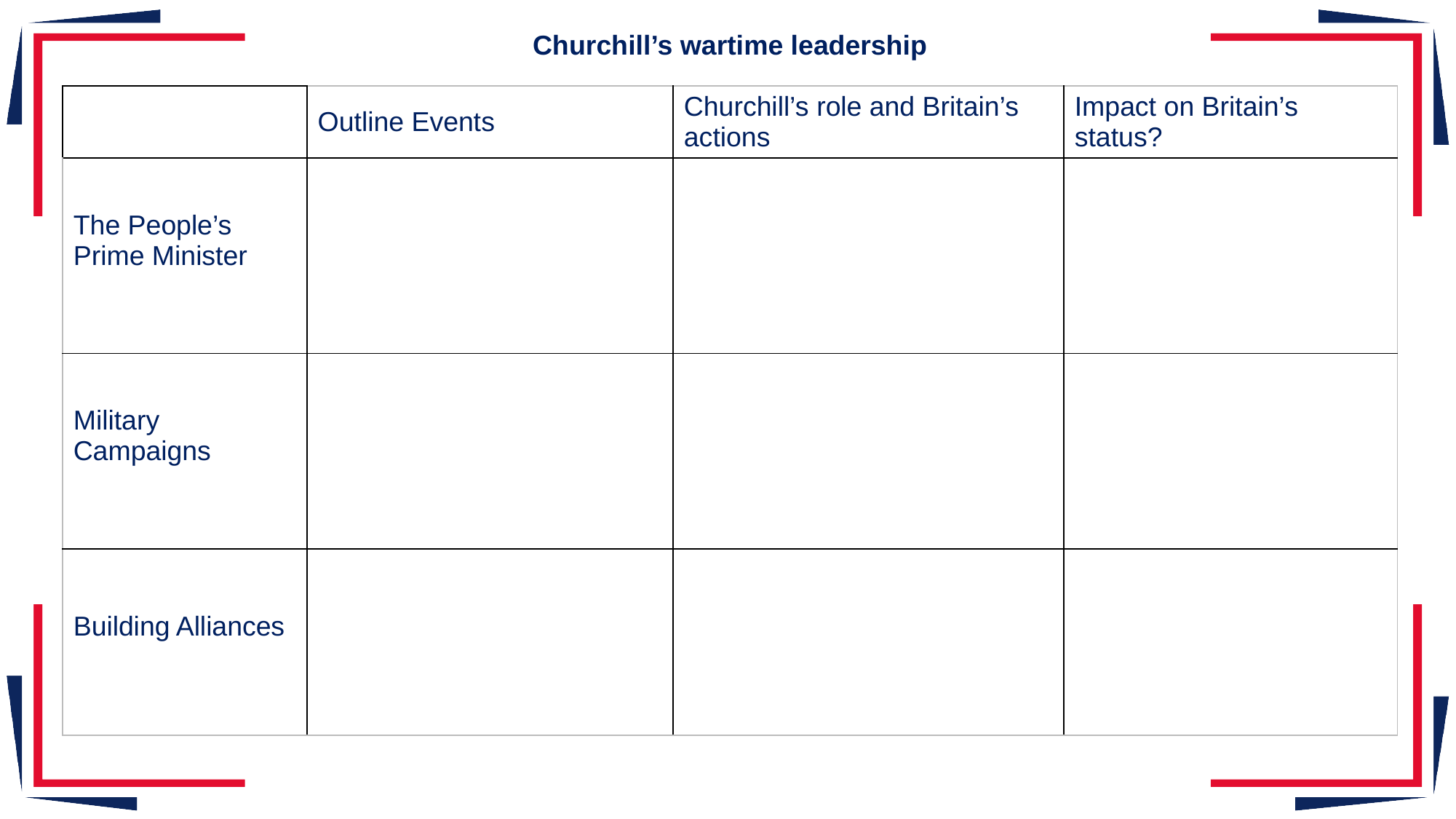

Churchill’s wartime leadership
|  | Outline Events | Churchill’s role and Britain’s actions | Impact on Britain’s status? |
| --- | --- | --- | --- |
| The People’s Prime Minister |  |  |  |
| Military Campaigns |  |  |  |
| Building Alliances |  |  |  |